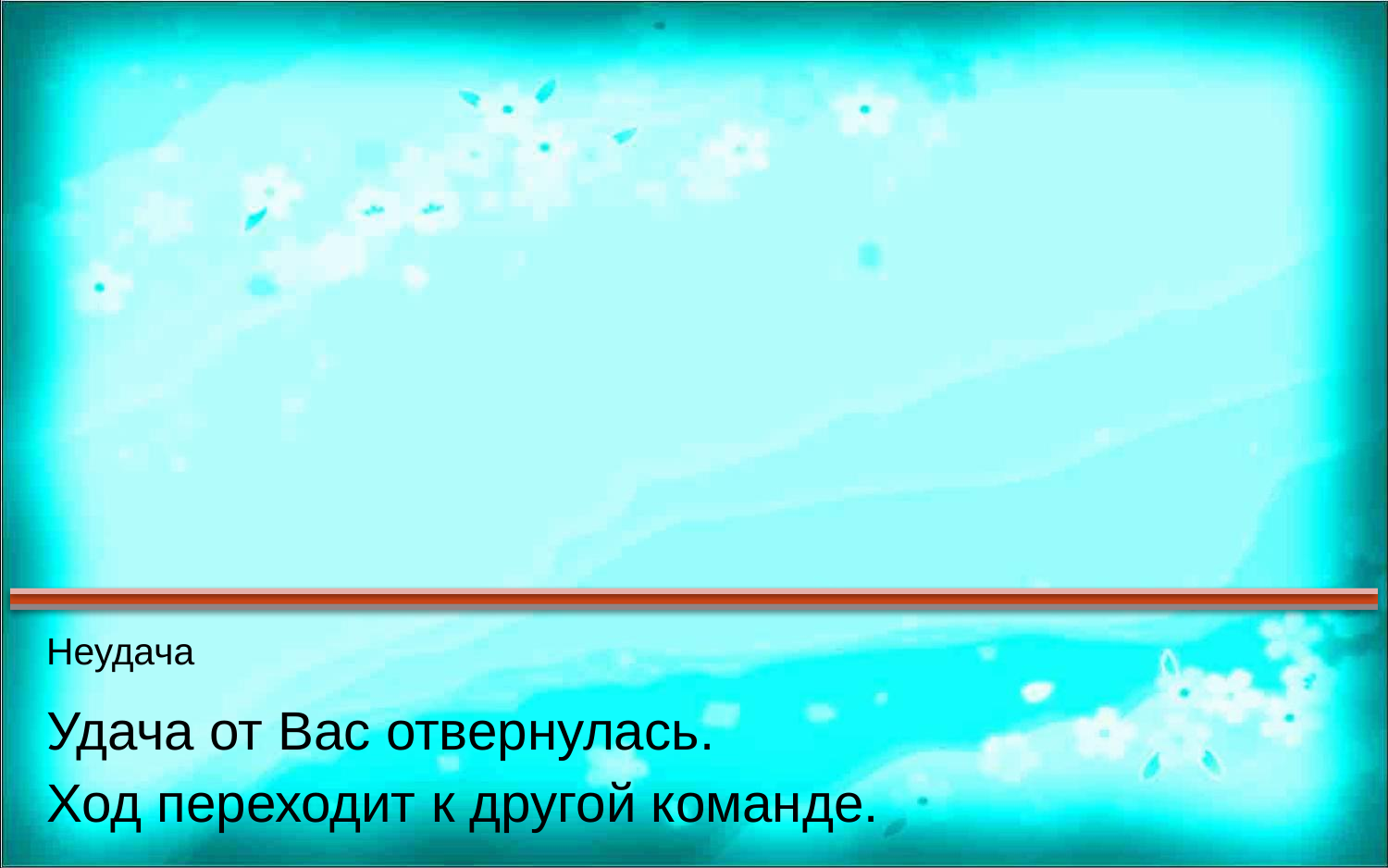

# Неудача
Удача от Вас отвернулась.
Ход переходит к другой команде.